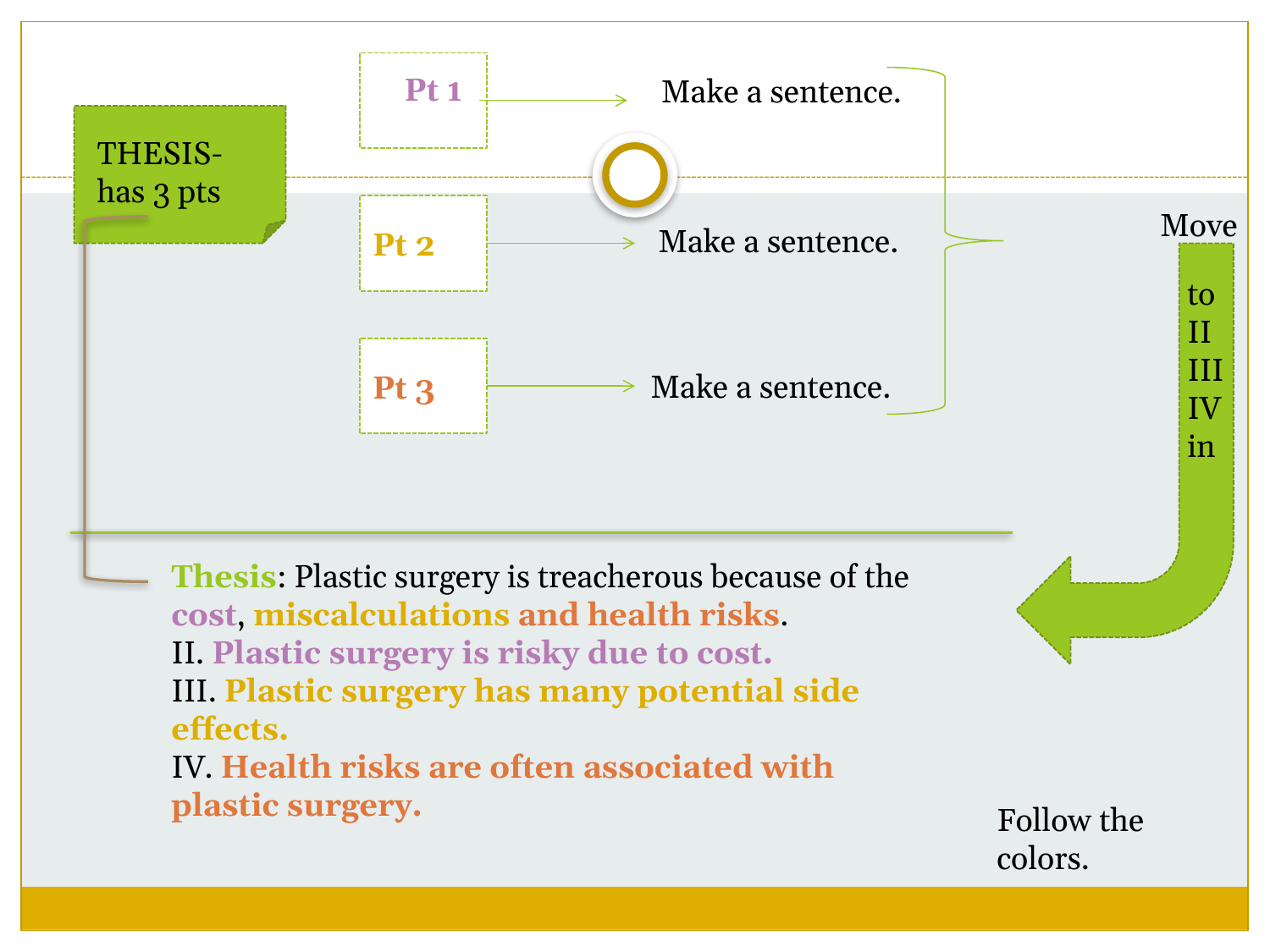

Pt 1
Make a sentence.

THESIS- has 3 pts
Pt 2
Move
Make a sentence.

to II
III IV
in

Pt 3
Make a sentence.
Thesis: Plastic surgery is treacherous because of the cost, miscalculations and health risks.
II. Plastic surgery is risky due to cost.
III. Plastic surgery has many potential side effects.
IV. Health risks are often associated with plastic surgery.
Follow the colors.